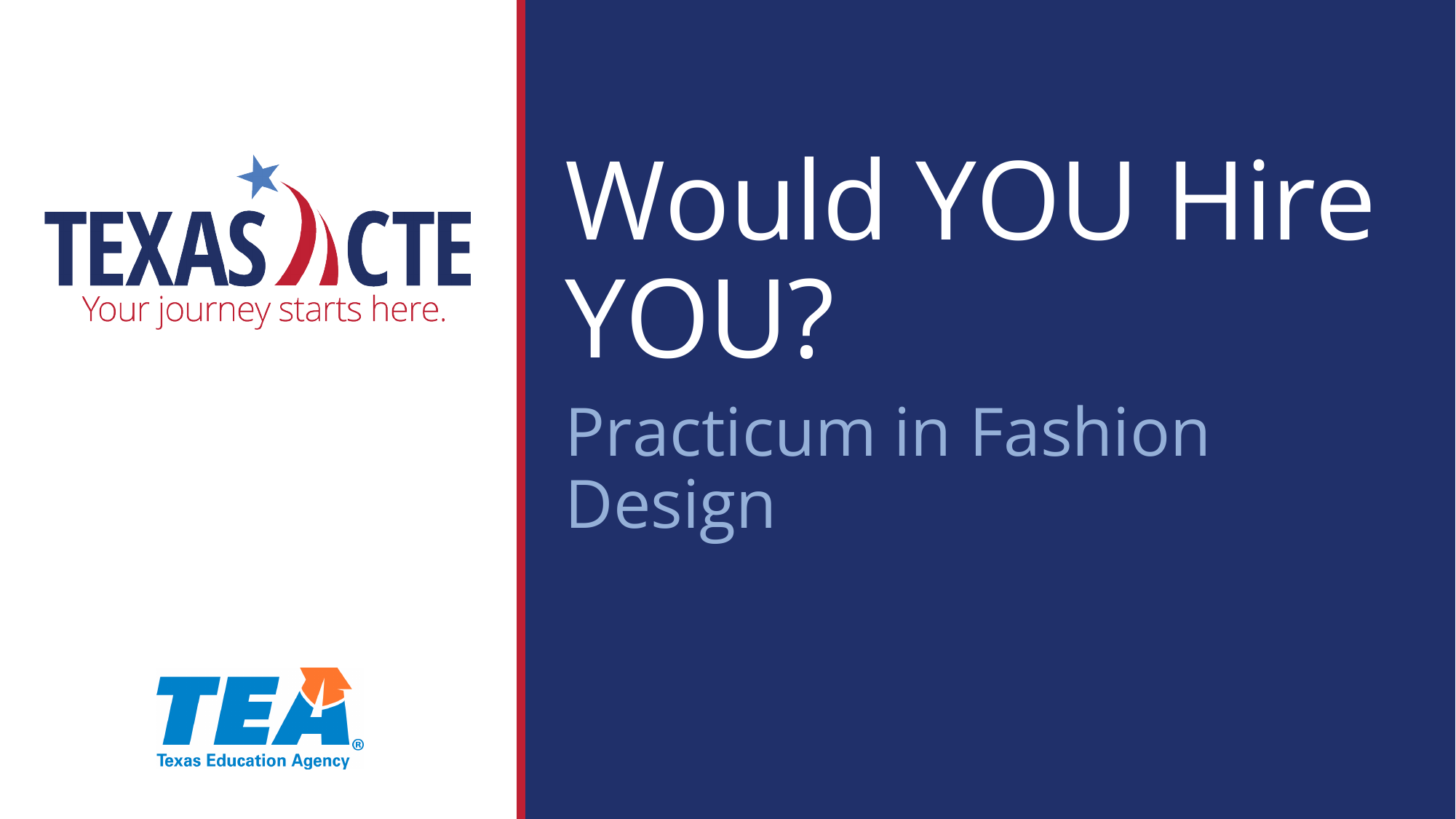

Would YOU Hire YOU?
Practicum in Fashion Design